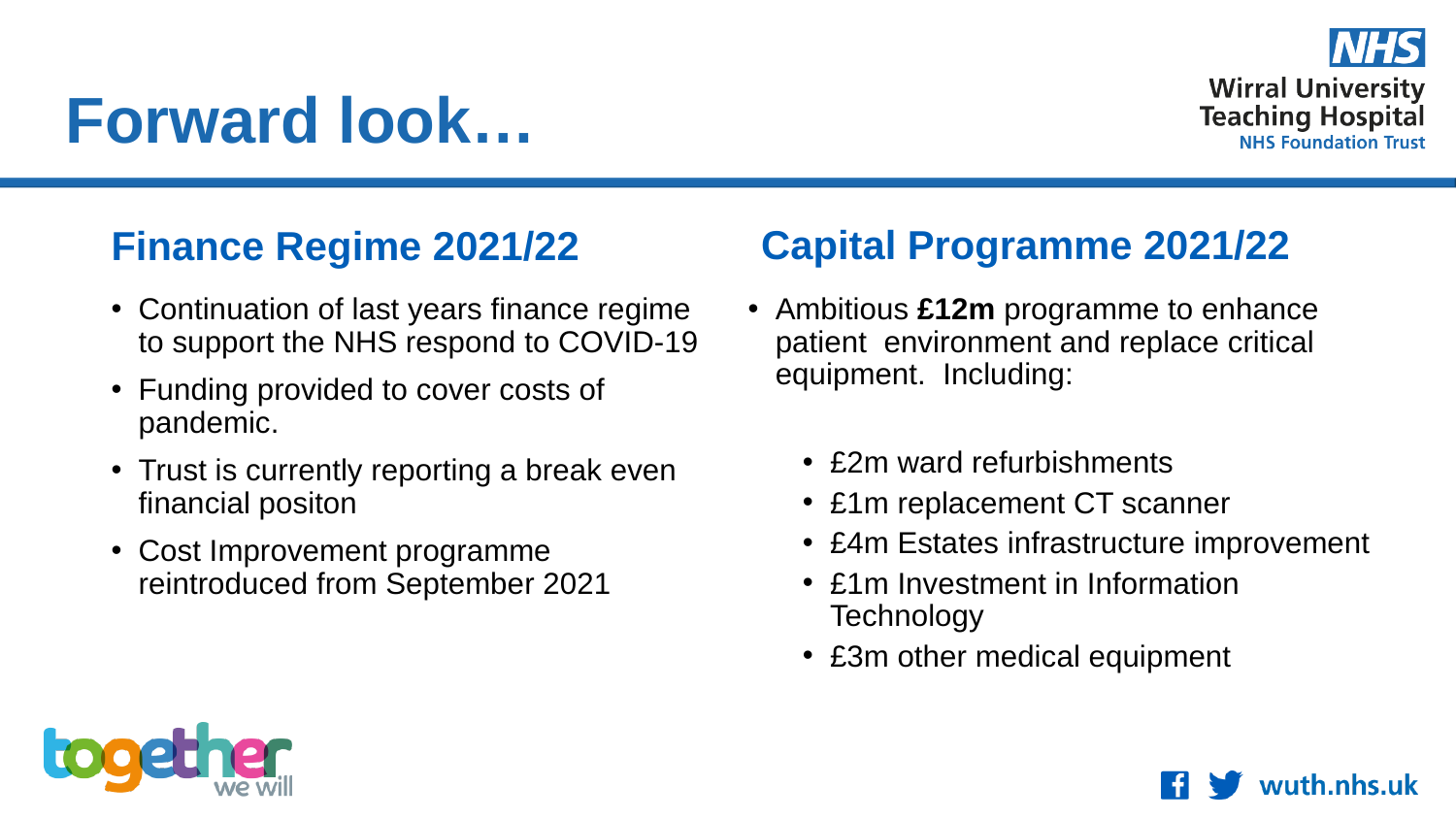

Forward look…
Capital Programme 2021/22
Finance Regime 2021/22
Continuation of last years finance regime to support the NHS respond to COVID-19
Funding provided to cover costs of pandemic.
Trust is currently reporting a break even financial positon
Cost Improvement programme reintroduced from September 2021

Ambitious £12m programme to enhance patient  environment and replace critical equipment.  Including:

£2m ward refurbishments
£1m replacement CT scanner
£4m Estates infrastructure improvement
£1m Investment in Information Technology
£3m other medical equipment